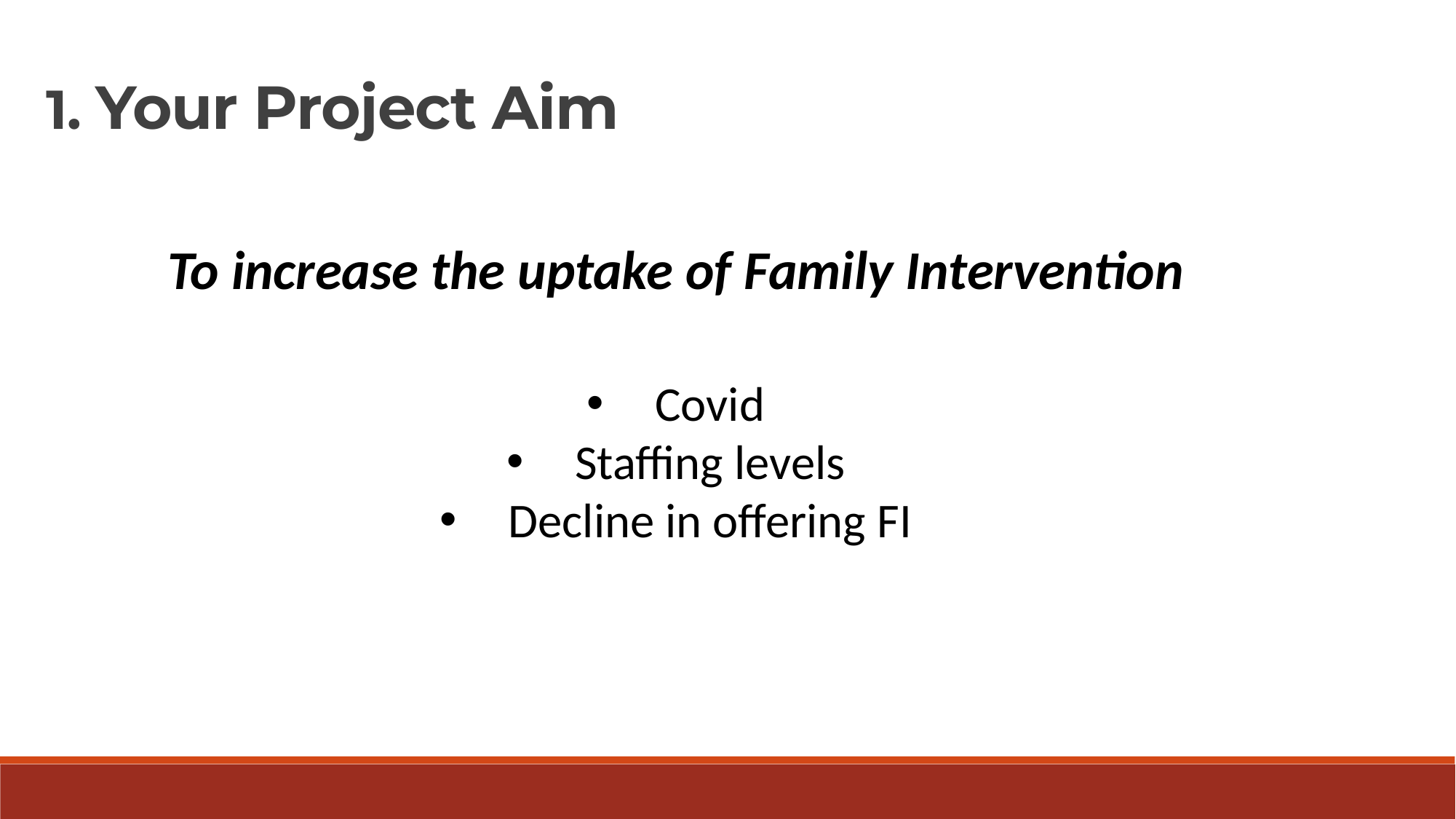

1. Your Project Aim

To increase the uptake of Family Intervention

Covid
Staffing levels
Decline in offering FI